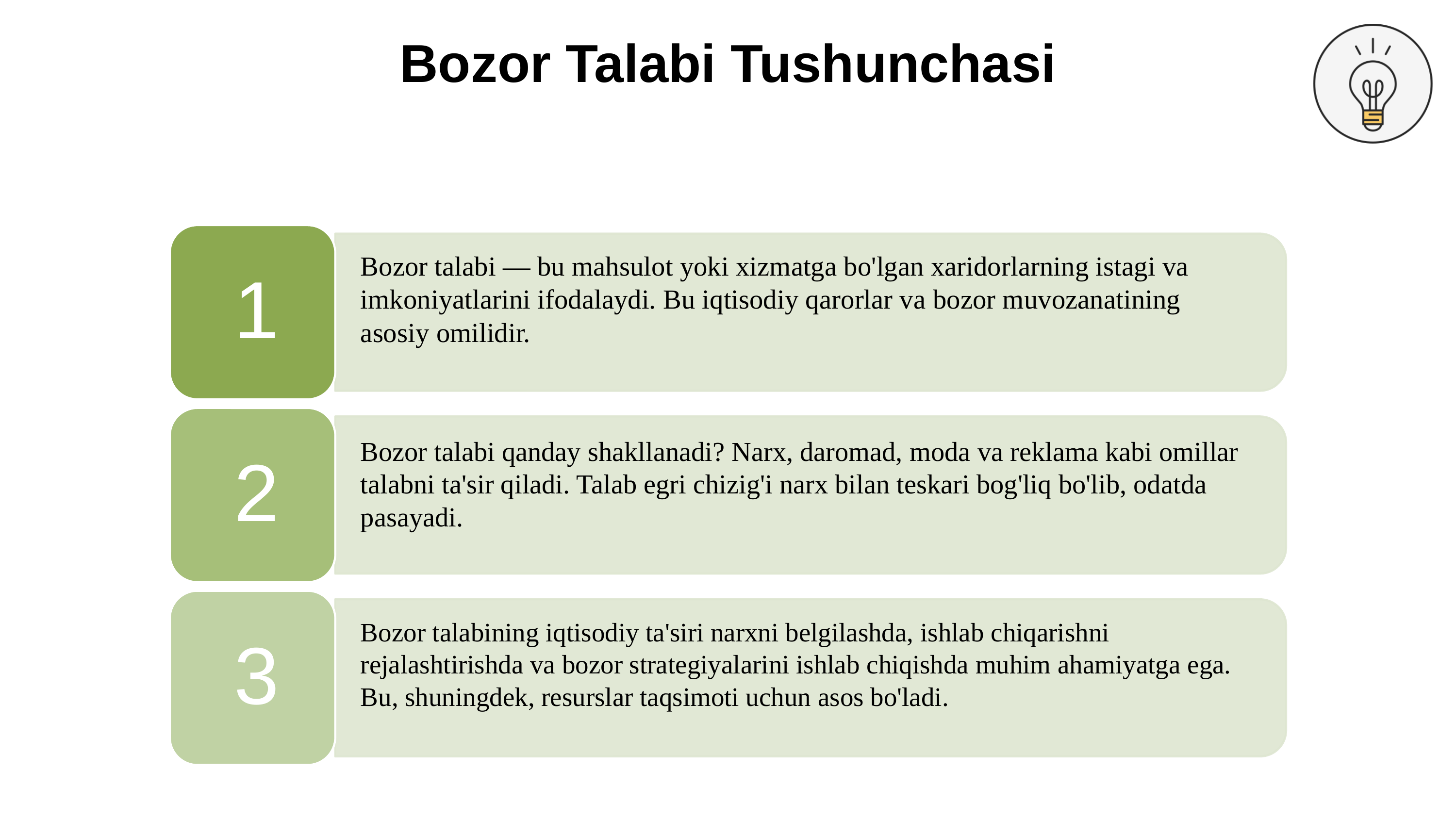

# Bozor Talabi Tushunchasi
Bozor talabi — bu mahsulot yoki xizmatga bo'lgan xaridorlarning istagi va imkoniyatlarini ifodalaydi. Bu iqtisodiy qarorlar va bozor muvozanatining asosiy omilidir.
Bozor talabi qanday shakllanadi? Narx, daromad, moda va reklama kabi omillar talabni ta'sir qiladi. Talab egri chizig'i narx bilan teskari bog'liq bo'lib, odatda pasayadi.
Bozor talabining iqtisodiy ta'siri narxni belgilashda, ishlab chiqarishni rejalashtirishda va bozor strategiyalarini ishlab chiqishda muhim ahamiyatga ega. Bu, shuningdek, resurslar taqsimoti uchun asos bo'ladi.